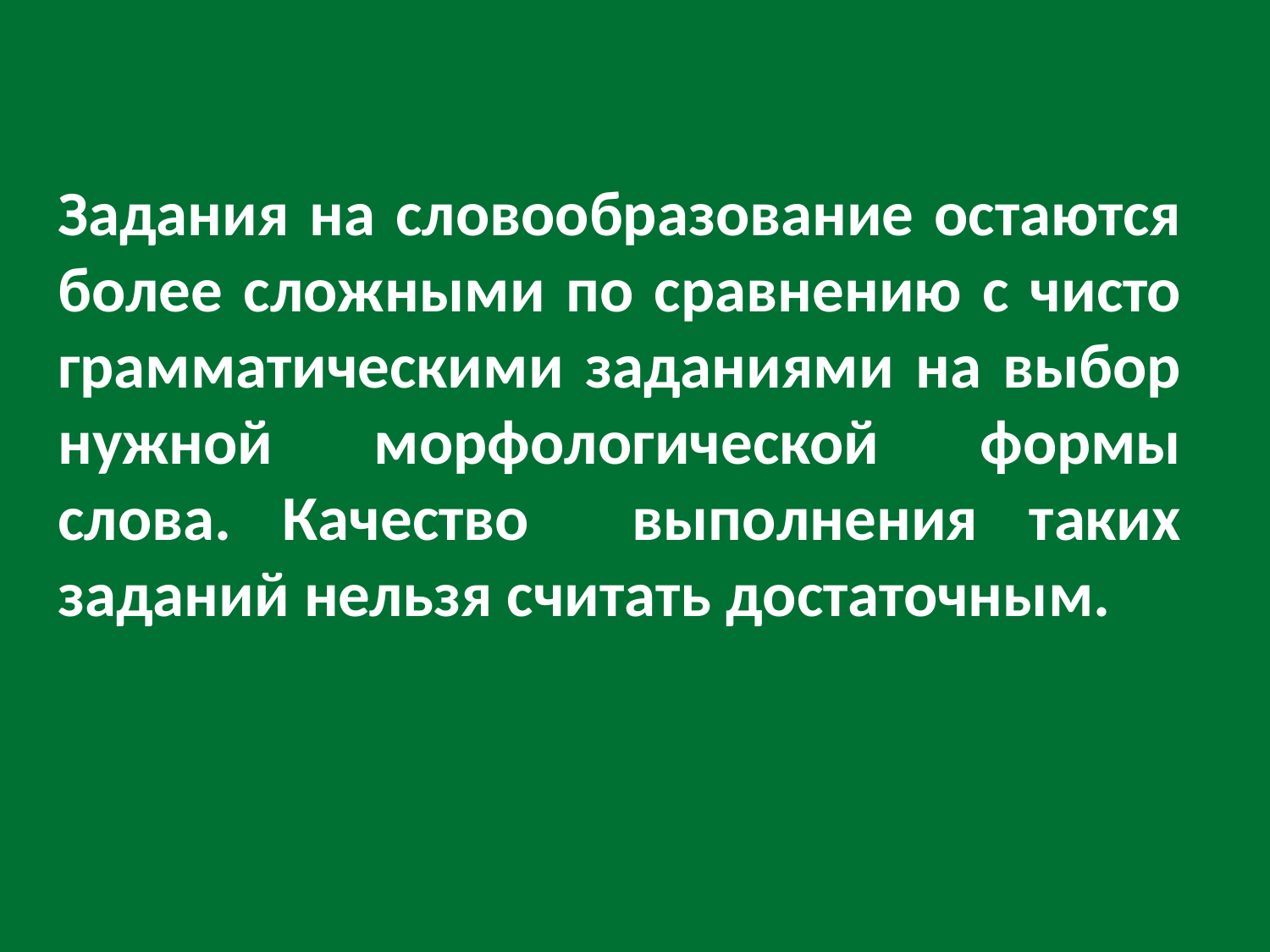

#
Задания на словообразование остаются более сложными по сравнению с чисто грамматическими заданиями на выбор нужной морфологической формы слова. Качество  выполнения таких заданий нельзя считать достаточным.